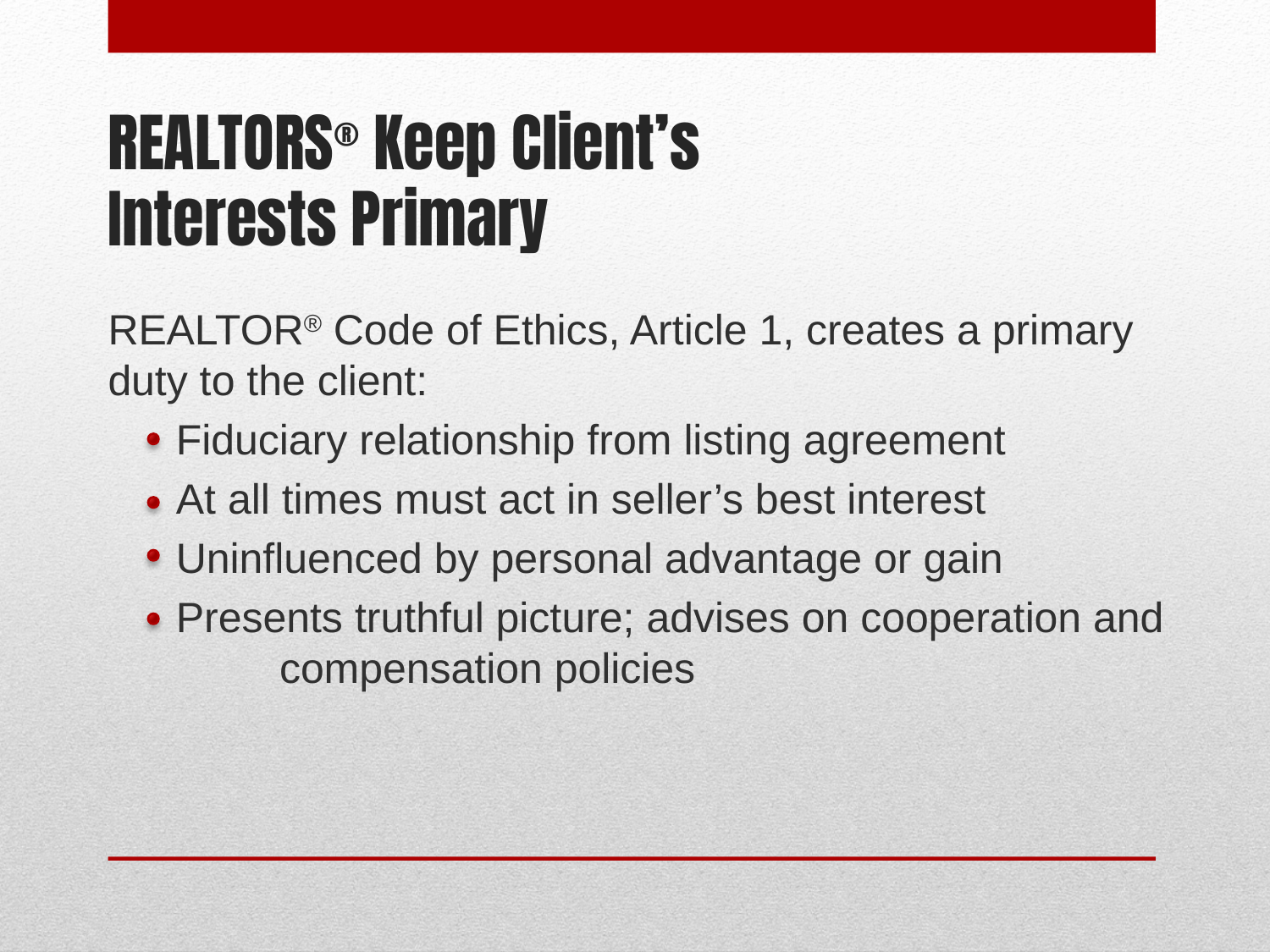

# REALTORS® Keep Client’s Interests Primary
REALTOR® Code of Ethics, Article 1, creates a primary duty to the client:
  Fiduciary relationship from listing agreement
  At all times must act in seller’s best interest
  Uninfluenced by personal advantage or gain
  Presents truthful picture; advises on cooperation and     	compensation policies